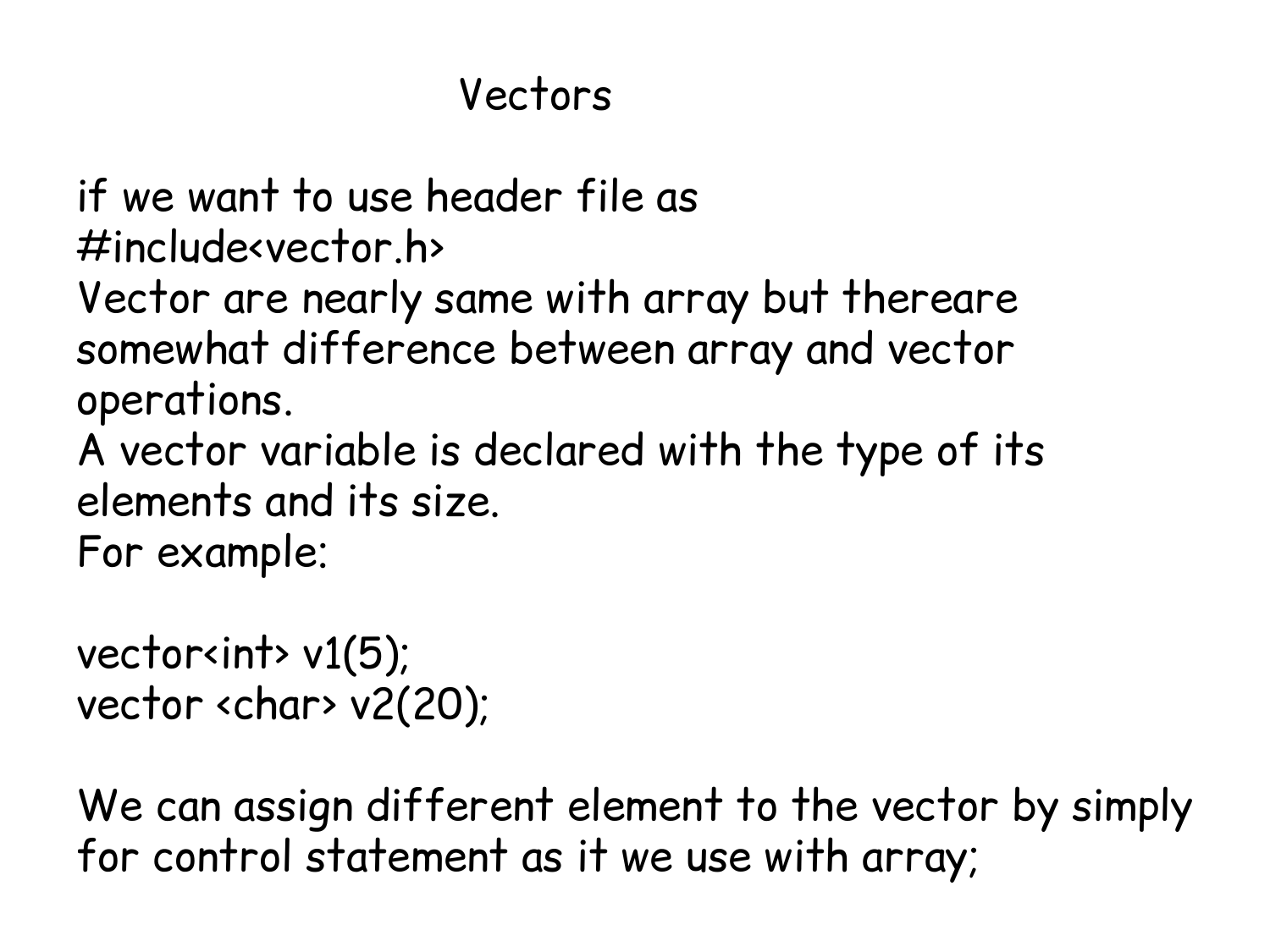

# Vectors if we want to use header file as #include<vector.h> Vector are nearly same with array but thereare somewhat difference between array and vector operations. A vector variable is declared with the type of its elements and its size. For example: vector<int> v1(5); vector <char> v2(20); We can assign different element to the vector by simply for control statement as it we use with array;